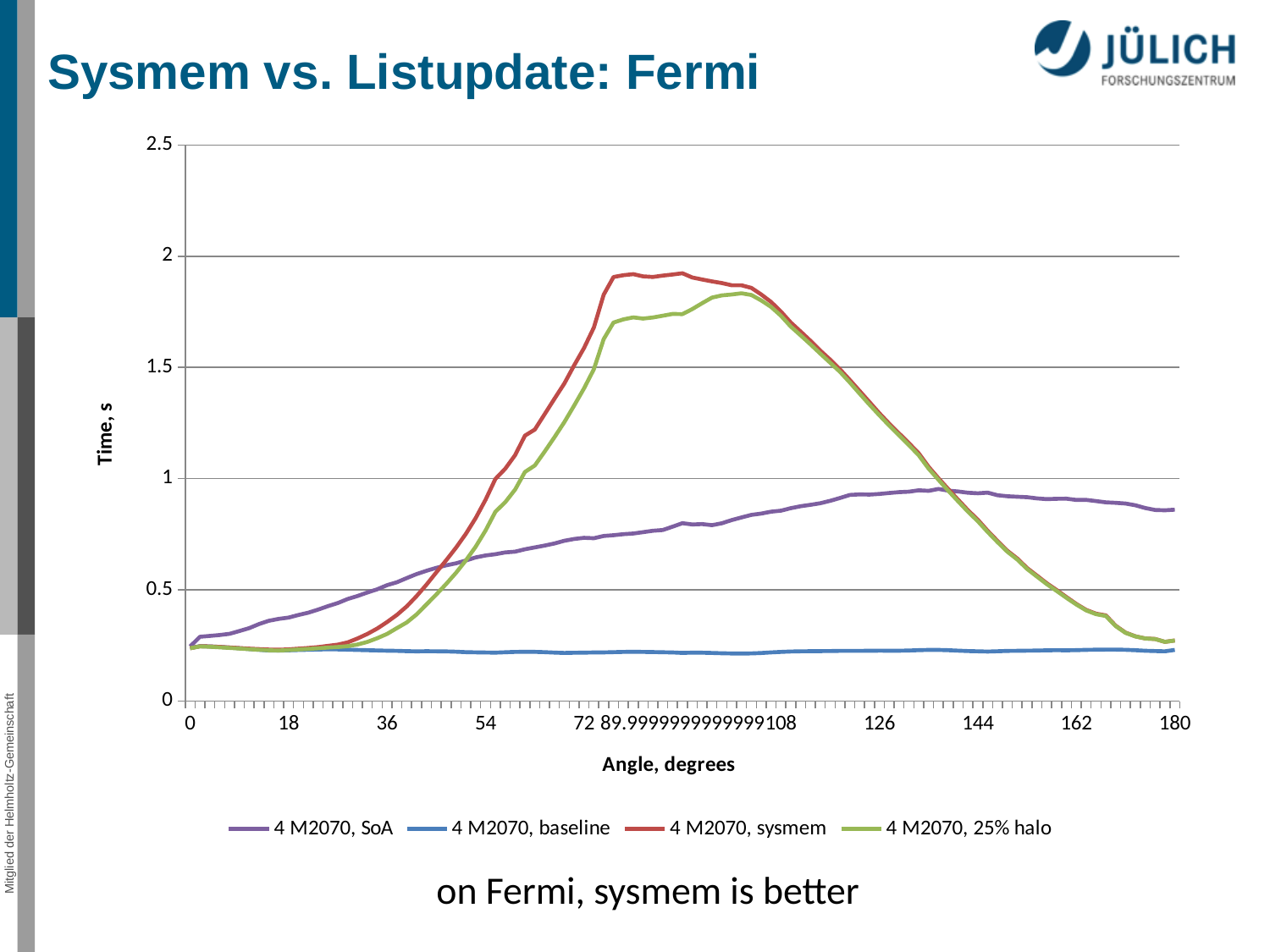

Sysmem vs. Listupdate: Fermi

### Chart

| Category | 4 M2070, SoA | 4 M2070, baseline | 4 M2070, sysmem | 4 M2070, 25% halo |
|---|---|---|---|---|
| 0.0 | 0.245874 | 0.238184 | 0.237729 | 0.237851 |
| 1.8 | 0.289286 | 0.247056 | 0.246622 | 0.245939 |
| 3.6 | 0.293049 | 0.245648 | 0.2458 | 0.244241 |
| 5.4 | 0.297173 | 0.243343 | 0.243512 | 0.241645 |
| 7.2 | 0.302379 | 0.240561 | 0.241086 | 0.23903 |
| 9.0 | 0.314993 | 0.237575 | 0.238539 | 0.236289 |
| 10.8 | 0.328187 | 0.233896 | 0.235721 | 0.233227 |
| 12.6 | 0.346459 | 0.230673 | 0.233672 | 0.230925 |
| 14.4 | 0.361136 | 0.227351 | 0.231804 | 0.22842 |
| 16.2 | 0.369655 | 0.226679 | 0.230873 | 0.227458 |
| 18.0 | 0.375473 | 0.228421 | 0.232582 | 0.229472 |
| 19.8 | 0.387114 | 0.229637 | 0.235683 | 0.232071 |
| 21.6 | 0.397546 | 0.23082 | 0.23892 | 0.234719 |
| 23.40000000000001 | 0.411328 | 0.232042 | 0.242678 | 0.237397 |
| 25.20000000000001 | 0.427031 | 0.233113 | 0.248285 | 0.24072 |
| 27.00000000000001 | 0.440782 | 0.232451 | 0.254056 | 0.24323 |
| 28.80000000000001 | 0.459114 | 0.231206 | 0.264006 | 0.246988 |
| 30.60000000000001 | 0.472452 | 0.229976 | 0.281487 | 0.254386 |
| 32.40000000000001 | 0.488221 | 0.228716 | 0.302018 | 0.266106 |
| 34.2 | 0.502646 | 0.227577 | 0.326344 | 0.282655 |
| 36.0 | 0.521337 | 0.226592 | 0.355405 | 0.301963 |
| 37.8 | 0.53438 | 0.225789 | 0.387533 | 0.328216 |
| 39.6 | 0.55319 | 0.224431 | 0.425956 | 0.353606 |
| 41.4 | 0.571054 | 0.223578 | 0.472257 | 0.389802 |
| 43.19999999999998 | 0.586005 | 0.224191 | 0.523493 | 0.434547 |
| 44.99999999999998 | 0.598941 | 0.22385 | 0.57859 | 0.479331 |
| 46.79999999999998 | 0.610313 | 0.223357 | 0.633022 | 0.526475 |
| 48.59999999999998 | 0.619507 | 0.222105 | 0.689463 | 0.576455 |
| 50.39999999999997 | 0.631912 | 0.220055 | 0.751707 | 0.632325 |
| 52.19999999999998 | 0.646007 | 0.219032 | 0.822948 | 0.694224 |
| 53.99999999999997 | 0.654634 | 0.218431 | 0.904937 | 0.766903 |
| 55.79999999999996 | 0.660411 | 0.217792 | 0.998762 | 0.851288 |
| 57.59999999999996 | 0.668444 | 0.219662 | 1.045 | 0.894178 |
| 59.39999999999996 | 0.671849 | 0.221236 | 1.10567 | 0.950814 |
| 61.19999999999996 | 0.682649 | 0.221585 | 1.1937 | 1.03033 |
| 62.99999999999995 | 0.690952 | 0.221331 | 1.22069 | 1.05931 |
| 64.79999999999996 | 0.699284 | 0.22004 | 1.29001 | 1.12173 |
| 66.59999999999996 | 0.708522 | 0.218008 | 1.35961 | 1.18672 |
| 68.39999999999994 | 0.720737 | 0.216501 | 1.42796 | 1.25423 |
| 70.19999999999994 | 0.728769 | 0.217406 | 1.50992 | 1.32905 |
| 71.99999999999998 | 0.733999 | 0.217824 | 1.58754 | 1.40614 |
| 73.79999999999996 | 0.73216 | 0.218716 | 1.68002 | 1.49233 |
| 75.59999999999993 | 0.742335 | 0.218955 | 1.82735 | 1.62761 |
| 77.39999999999993 | 0.745691 | 0.219933 | 1.90653 | 1.70197 |
| 79.19999999999993 | 0.750363 | 0.221249 | 1.91464 | 1.71613 |
| 80.99999999999992 | 0.753266 | 0.221874 | 1.91939 | 1.72508 |
| 82.79999999999992 | 0.759323 | 0.221146 | 1.90948 | 1.71981 |
| 84.59999999999992 | 0.76571 | 0.220453 | 1.90674 | 1.72469 |
| 86.39999999999992 | 0.768968 | 0.219492 | 1.91297 | 1.73258 |
| 88.19999999999991 | 0.784116 | 0.218772 | 1.91788 | 1.74055 |
| 89.9999999999999 | 0.799713 | 0.216572 | 1.92357 | 1.73974 |
| 91.7999999999999 | 0.79391 | 0.21771 | 1.90447 | 1.76245 |
| 93.5999999999999 | 0.795708 | 0.217475 | 1.89531 | 1.78884 |
| 95.3999999999999 | 0.790924 | 0.216497 | 1.88682 | 1.81408 |
| 97.1999999999999 | 0.799403 | 0.215173 | 1.87947 | 1.82397 |
| 98.9999999999999 | 0.813854 | 0.214264 | 1.8695 | 1.82792 |
| 100.8 | 0.825752 | 0.21389 | 1.86933 | 1.83342 |
| 102.6 | 0.837128 | 0.214452 | 1.85772 | 1.82568 |
| 104.4 | 0.842987 | 0.2163 | 1.82803 | 1.80135 |
| 106.2 | 0.851396 | 0.218847 | 1.79459 | 1.77228 |
| 108.0 | 0.856069 | 0.221108 | 1.75149 | 1.73257 |
| 109.8 | 0.86723 | 0.222904 | 1.70214 | 1.68397 |
| 111.6 | 0.875904 | 0.223812 | 1.66161 | 1.64455 |
| 113.4 | 0.88221 | 0.224262 | 1.61989 | 1.60398 |
| 115.2 | 0.88941 | 0.22469 | 1.57578 | 1.56222 |
| 117.0 | 0.900216 | 0.224956 | 1.53519 | 1.5213 |
| 118.8 | 0.913126 | 0.225771 | 1.49181 | 1.48027 |
| 120.6 | 0.926667 | 0.22579 | 1.44374 | 1.43241 |
| 122.4 | 0.929326 | 0.225912 | 1.39402 | 1.38202 |
| 124.2 | 0.928394 | 0.226339 | 1.34404 | 1.33263 |
| 126.0 | 0.931238 | 0.226863 | 1.29406 | 1.285 |
| 127.8 | 0.93556 | 0.226609 | 1.24723 | 1.23858 |
| 129.6 | 0.93938 | 0.226482 | 1.20318 | 1.19503 |
| 131.4 | 0.941448 | 0.227493 | 1.15949 | 1.15077 |
| 133.2 | 0.947728 | 0.229109 | 1.11386 | 1.10498 |
| 135.0 | 0.945259 | 0.230048 | 1.05331 | 1.04508 |
| 136.7999999999999 | 0.953649 | 0.230065 | 1.00197 | 0.995168 |
| 138.6 | 0.946105 | 0.228786 | 0.953052 | 0.945441 |
| 140.4 | 0.94225 | 0.226841 | 0.904944 | 0.898069 |
| 142.2 | 0.936612 | 0.224912 | 0.857816 | 0.851267 |
| 144.0 | 0.93417 | 0.223773 | 0.81508 | 0.808362 |
| 145.8 | 0.937043 | 0.222839 | 0.765332 | 0.760087 |
| 147.6 | 0.925452 | 0.224022 | 0.719682 | 0.714418 |
| 149.4 | 0.920972 | 0.225556 | 0.675541 | 0.671254 |
| 151.2 | 0.918638 | 0.226111 | 0.641063 | 0.636492 |
| 153.0 | 0.916725 | 0.226718 | 0.598137 | 0.594121 |
| 154.8 | 0.91118 | 0.227332 | 0.563922 | 0.559758 |
| 156.6 | 0.907832 | 0.228443 | 0.529623 | 0.525813 |
| 158.4 | 0.90942 | 0.228821 | 0.499212 | 0.495208 |
| 160.2 | 0.909951 | 0.228355 | 0.467249 | 0.464082 |
| 162.0000000000001 | 0.904299 | 0.229074 | 0.436656 | 0.434074 |
| 163.8000000000001 | 0.904584 | 0.230409 | 0.409779 | 0.407654 |
| 165.6000000000001 | 0.899084 | 0.231079 | 0.392952 | 0.390687 |
| 167.4000000000001 | 0.893387 | 0.231549 | 0.385396 | 0.382347 |
| 169.2000000000001 | 0.891231 | 0.231482 | 0.338864 | 0.336982 |
| 171.0000000000001 | 0.888097 | 0.230619 | 0.307867 | 0.306653 |
| 172.8000000000001 | 0.88022 | 0.228905 | 0.29132 | 0.290579 |
| 174.6000000000001 | 0.867778 | 0.226346 | 0.2816 | 0.281517 |
| 176.4000000000001 | 0.85912 | 0.224872 | 0.279239 | 0.278816 |
| 178.2000000000002 | 0.857812 | 0.223877 | 0.266217 | 0.266247 |
| 180.0000000000002 | 0.860369 | 0.230238 | 0.272502 | 0.272377 |
on Fermi, sysmem is better